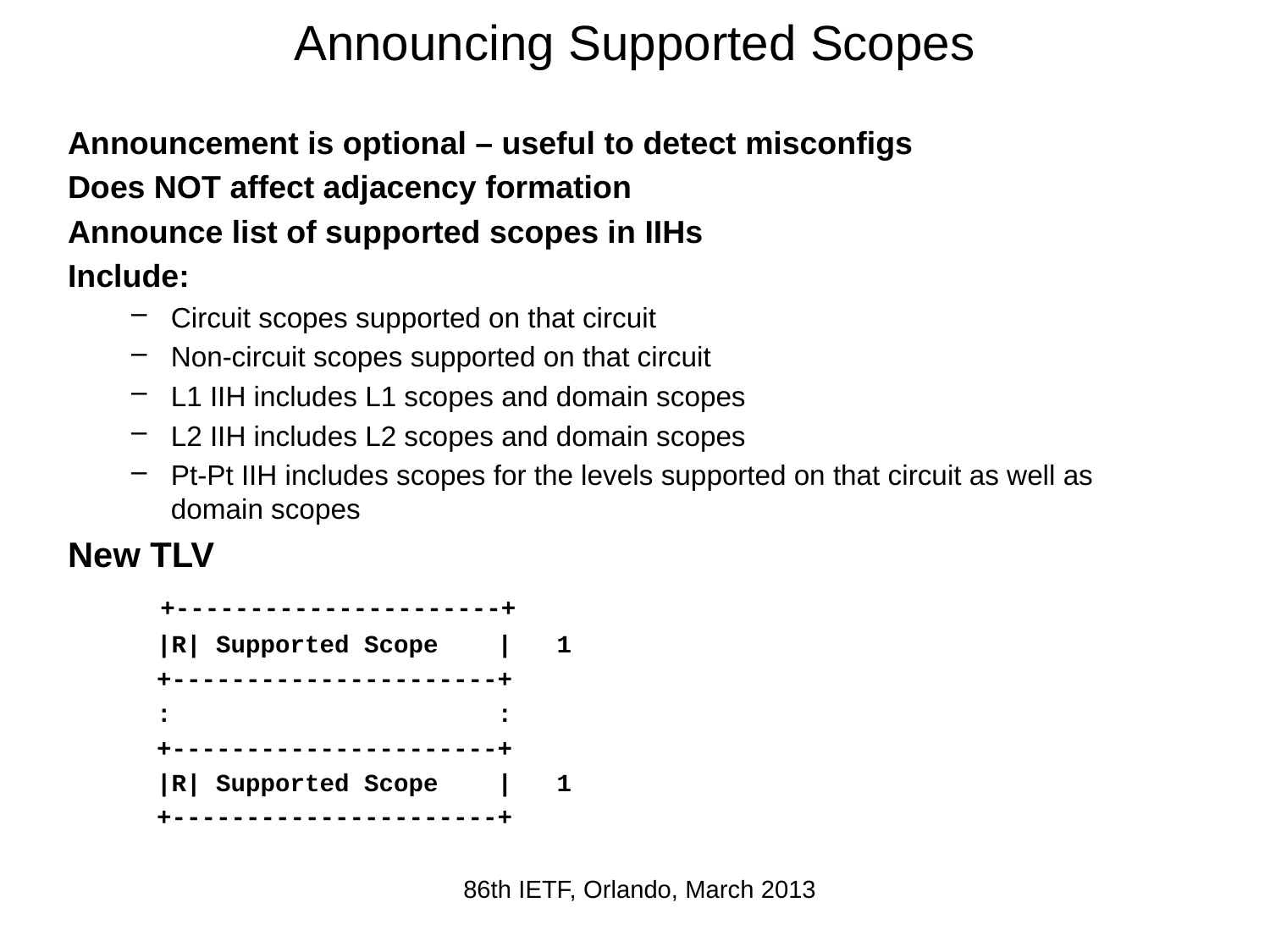

# Announcing Supported Scopes
Announcement is optional – useful to detect misconfigs
Does NOT affect adjacency formation
Announce list of supported scopes in IIHs
Include:
Circuit scopes supported on that circuit
Non-circuit scopes supported on that circuit
L1 IIH includes L1 scopes and domain scopes
L2 IIH includes L2 scopes and domain scopes
Pt-Pt IIH includes scopes for the levels supported on that circuit as well as domain scopes
New TLV
         +----------------------+
      |R| Supported Scope    |   1
      +----------------------+
      :                      :
      +----------------------+
      |R| Supported Scope    |   1
      +----------------------+
86th IETF, Orlando, March 2013